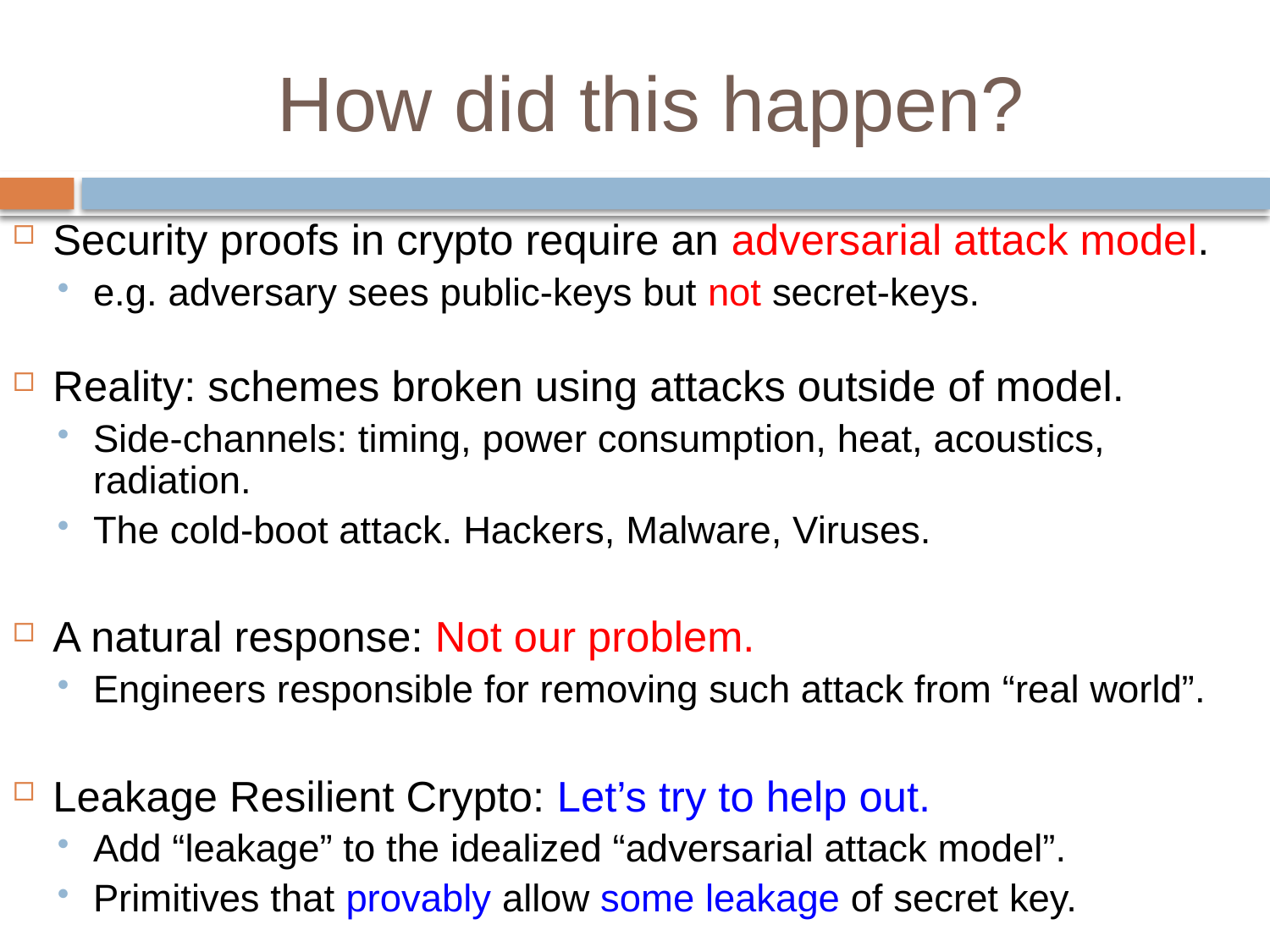

# How did this happen?
Security proofs in crypto require an adversarial attack model.
e.g. adversary sees public-keys but not secret-keys.

Reality: schemes broken using attacks outside of model.
Side-channels: timing, power consumption, heat, acoustics, radiation.
The cold-boot attack. Hackers, Malware, Viruses.

A natural response: Not our problem.
Engineers responsible for removing such attack from “real world”.

Leakage Resilient Crypto: Let’s try to help out.
Add “leakage” to the idealized “adversarial attack model”.
Primitives that provably allow some leakage of secret key.